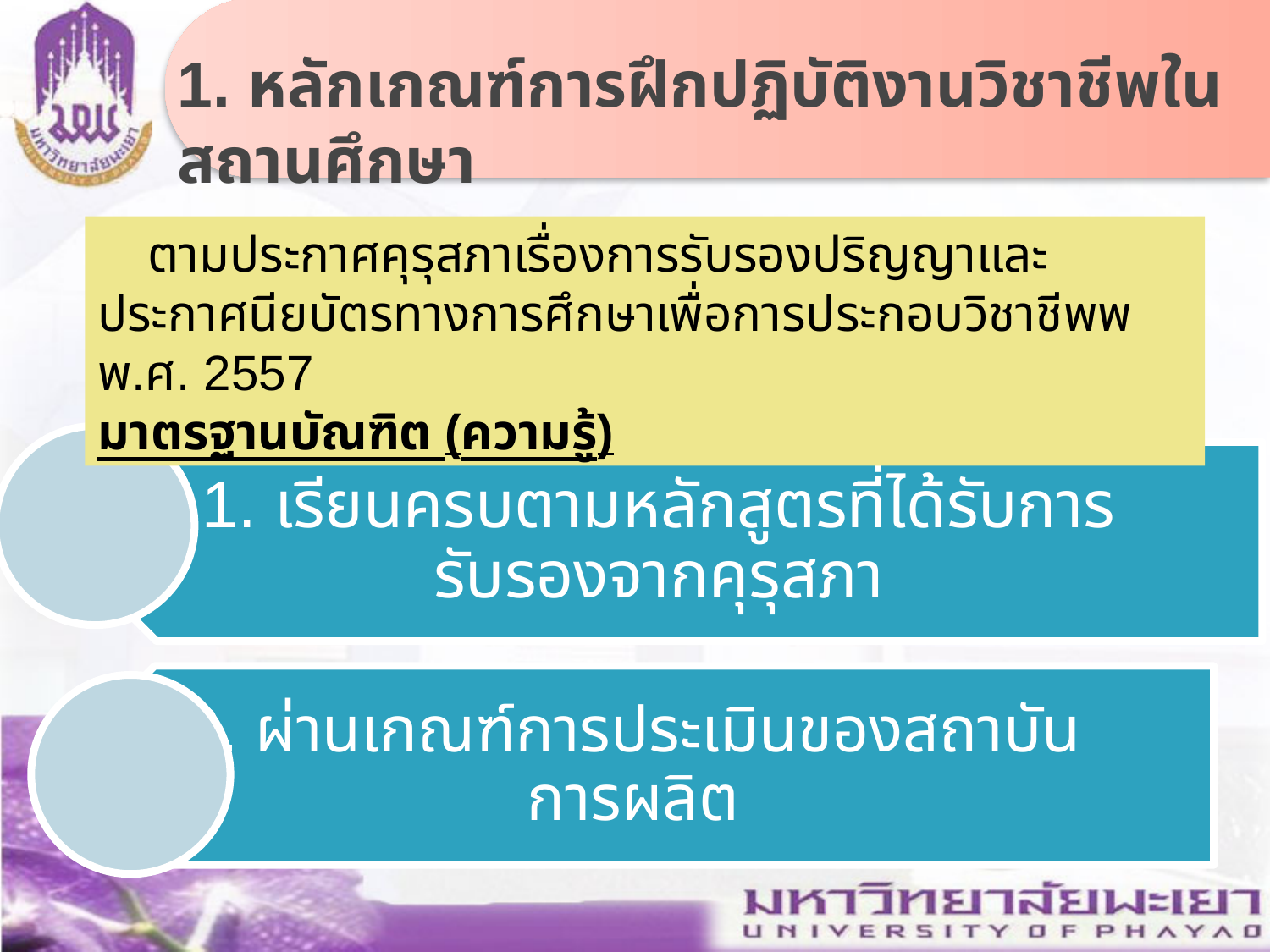

1. หลักเกณฑ์การฝึกปฏิบัติงานวิชาชีพในสถานศึกษา

	ตามประกาศคุรุสภาเรื่องการรับรองปริญญาและประกาศนียบัตรทางการศึกษาเพื่อการประกอบวิชาชีพพ พ.ศ. 2557
มาตรฐานบัณฑิต (ความรู้)
1. เรียนครบตามหลักสูตรที่ได้รับการรับรองจากคุรุสภา
2. ผ่านเกณฑ์การประเมินของสถาบันการผลิต